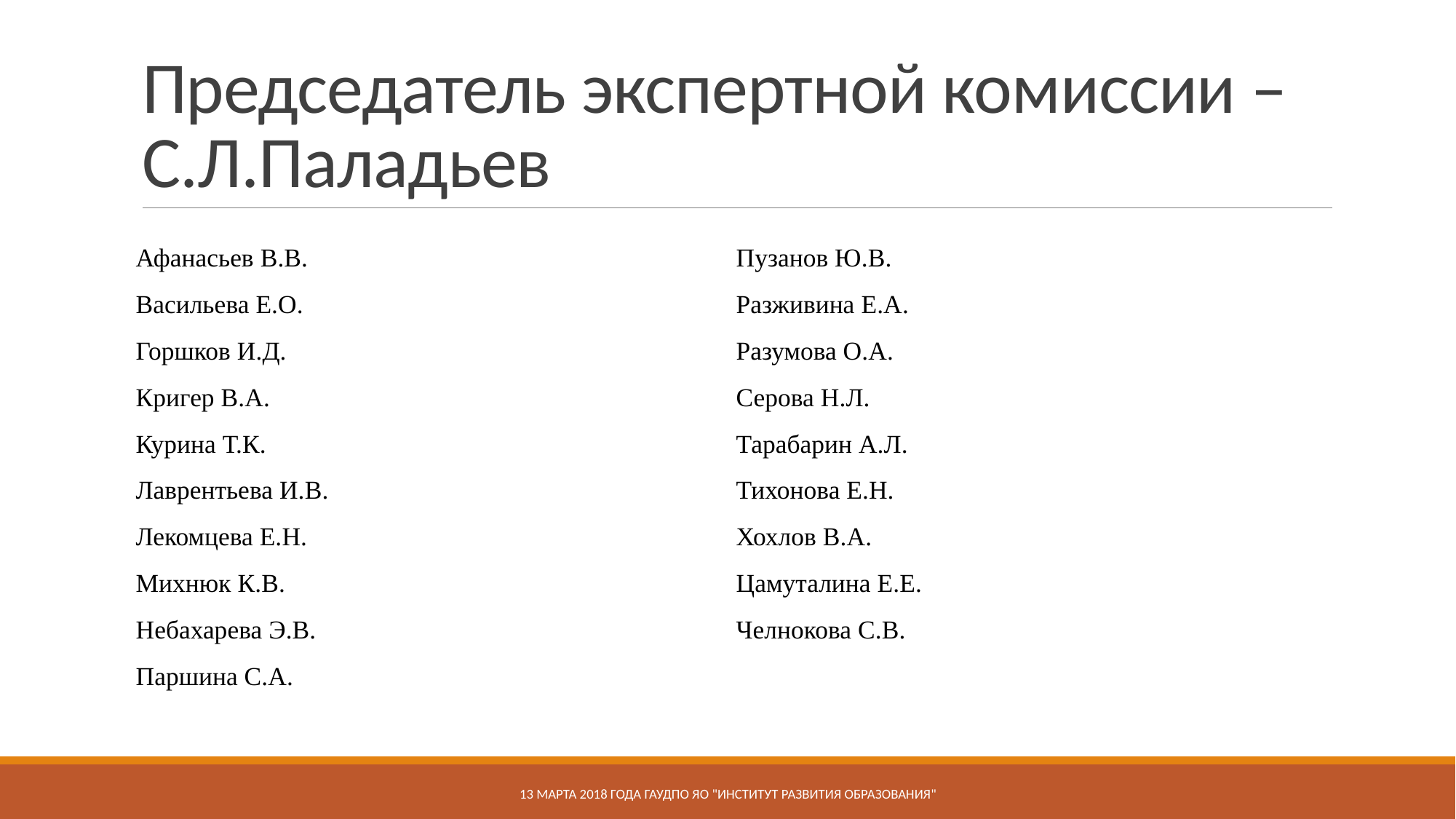

# Председатель экспертной комиссии – С.Л.Паладьев
Афанасьев В.В.
Васильева Е.О.
Горшков И.Д.
Кригер В.А.
Курина Т.К.
Лаврентьева И.В.
Лекомцева Е.Н.
Михнюк К.В.
Небахарева Э.В.
Паршина С.А.
Пузанов Ю.В.
Разживина Е.А.
Разумова О.А.
Серова Н.Л.
Тарабарин А.Л.
Тихонова Е.Н.
Хохлов В.А.
Цамуталина Е.Е.
Челнокова С.В.
13 марта 2018 года ГАУДПО ЯО "Институт развития образования"